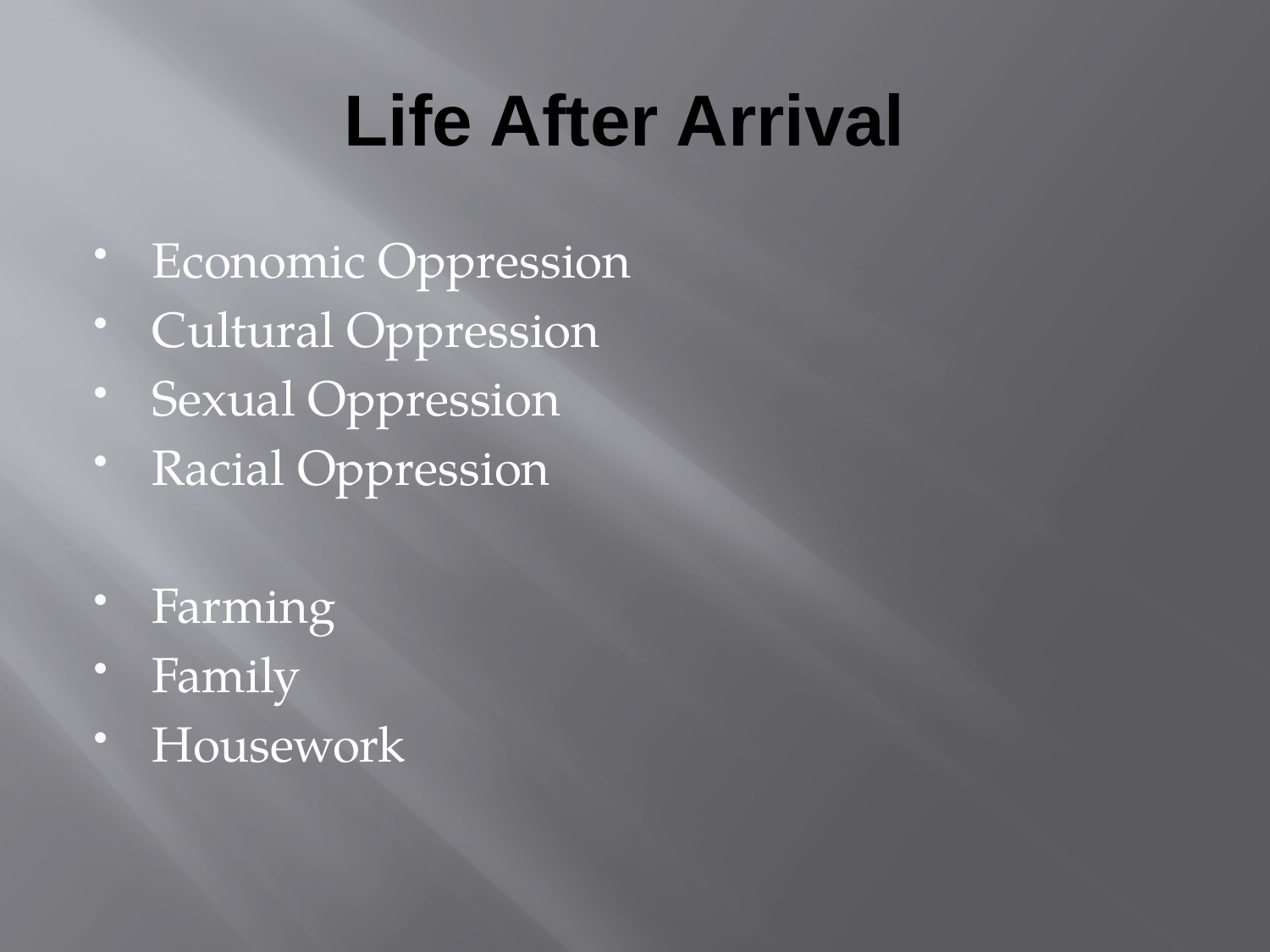

# Life After Arrival
Economic Oppression
Cultural Oppression
Sexual Oppression
Racial Oppression

Farming
Family
Housework